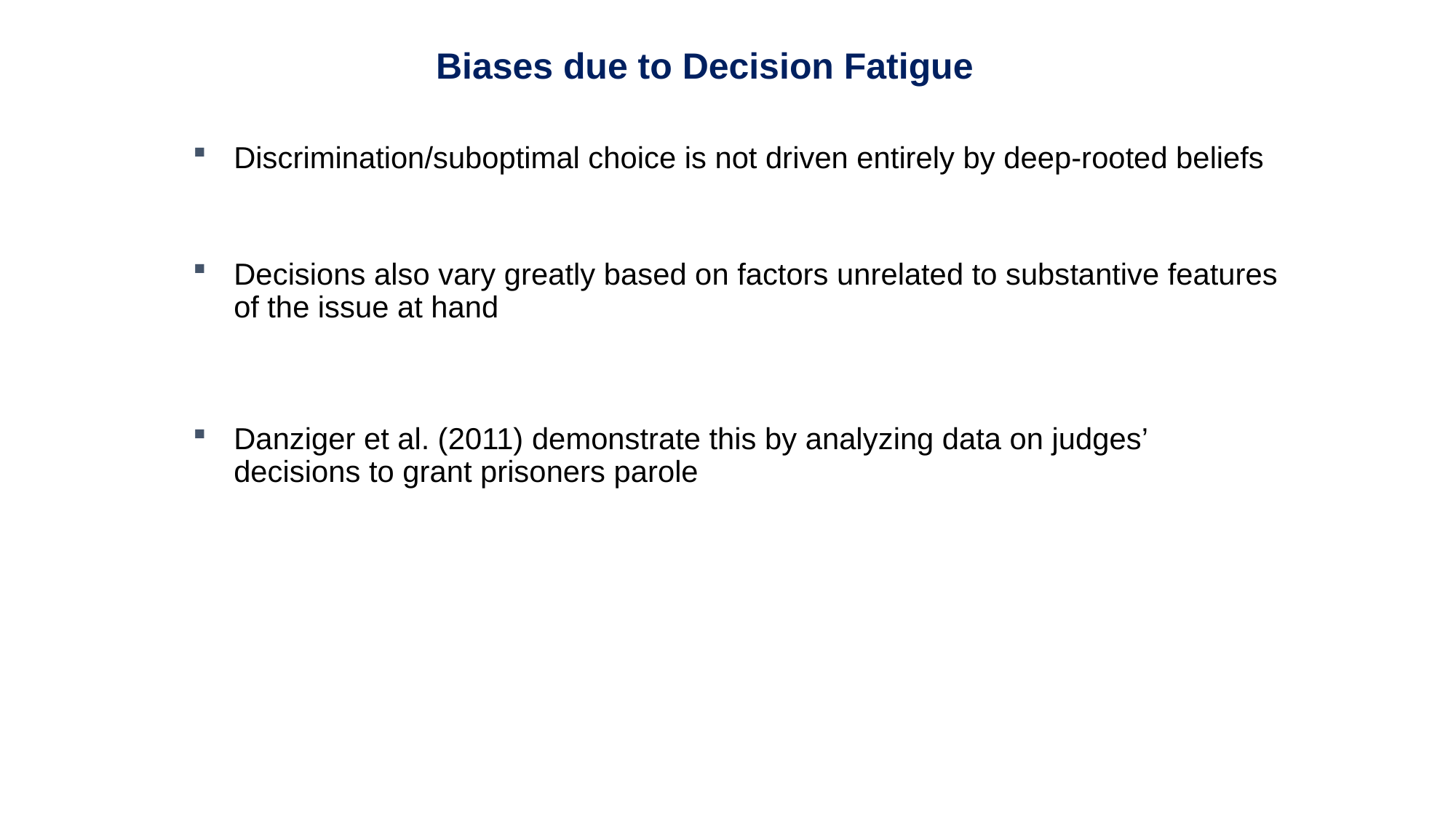

Biases due to Decision Fatigue
Discrimination/suboptimal choice is not driven entirely by deep-rooted beliefs

Decisions also vary greatly based on factors unrelated to substantive features of the issue at hand

Danziger et al. (2011) demonstrate this by analyzing data on judges’ decisions to grant prisoners parole